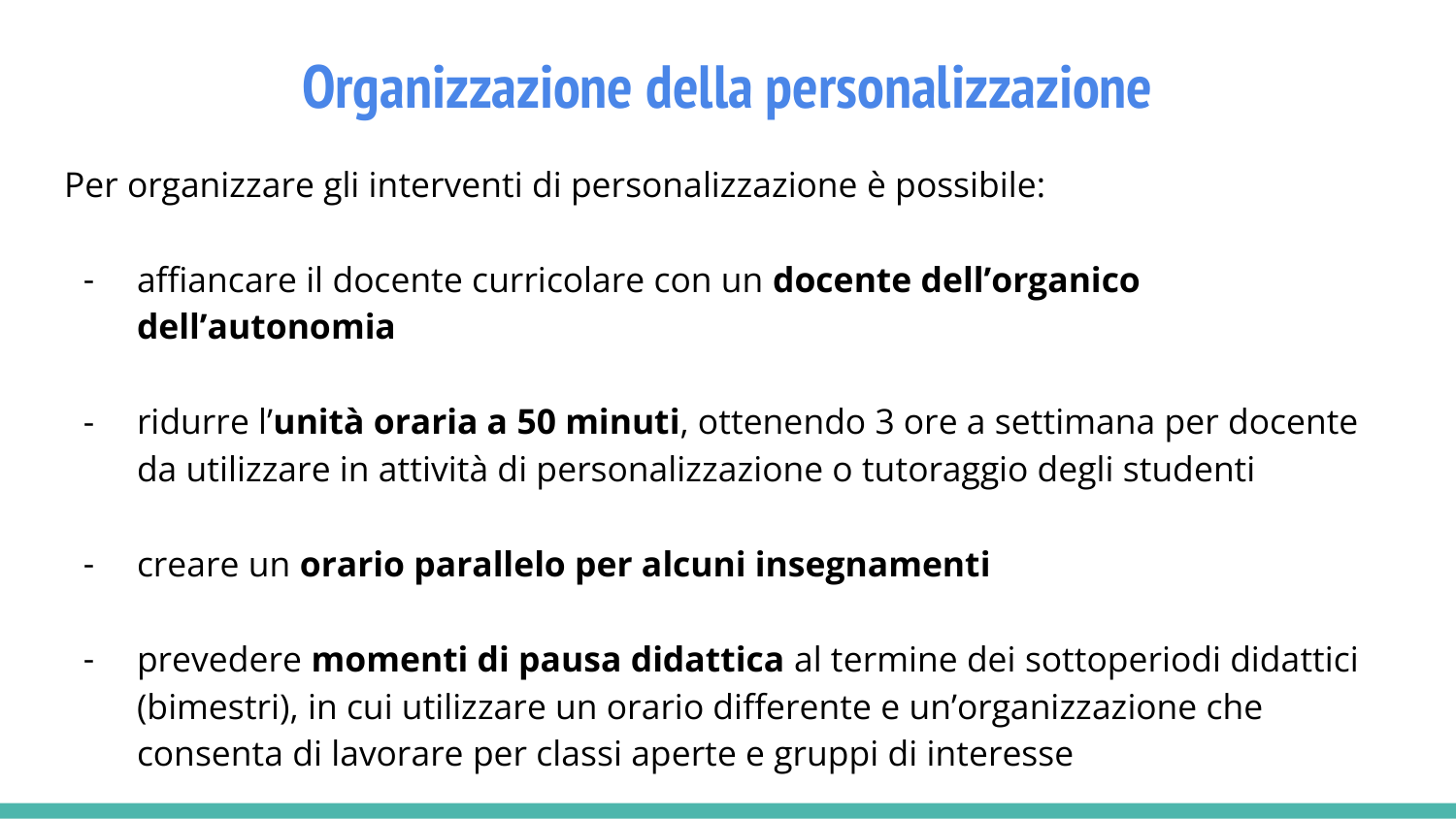

# Organizzazione della personalizzazione
Per organizzare gli interventi di personalizzazione è possibile:

affiancare il docente curricolare con un docente dell’organico dell’autonomia

ridurre l’unità oraria a 50 minuti, ottenendo 3 ore a settimana per docente da utilizzare in attività di personalizzazione o tutoraggio degli studenti

creare un orario parallelo per alcuni insegnamenti

prevedere momenti di pausa didattica al termine dei sottoperiodi didattici (bimestri), in cui utilizzare un orario differente e un’organizzazione che consenta di lavorare per classi aperte e gruppi di interesse